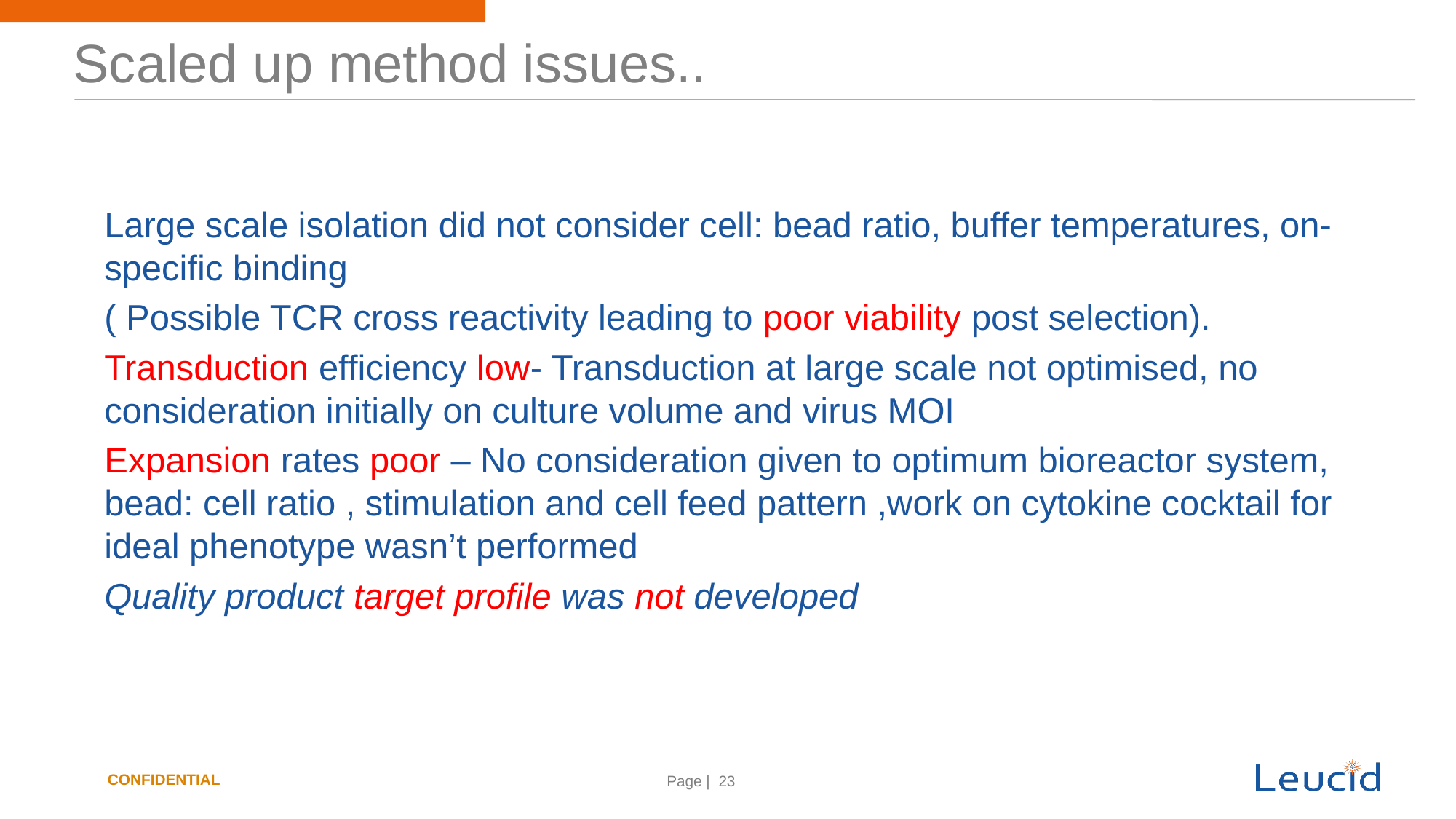

Scaled up method issues..
Large scale isolation did not consider cell: bead ratio, buffer temperatures, on-specific binding
( Possible TCR cross reactivity leading to poor viability post selection).
Transduction efficiency low- Transduction at large scale not optimised, no consideration initially on culture volume and virus MOI
Expansion rates poor – No consideration given to optimum bioreactor system, bead: cell ratio , stimulation and cell feed pattern ,work on cytokine cocktail for ideal phenotype wasn’t performed
Quality product target profile was not developed